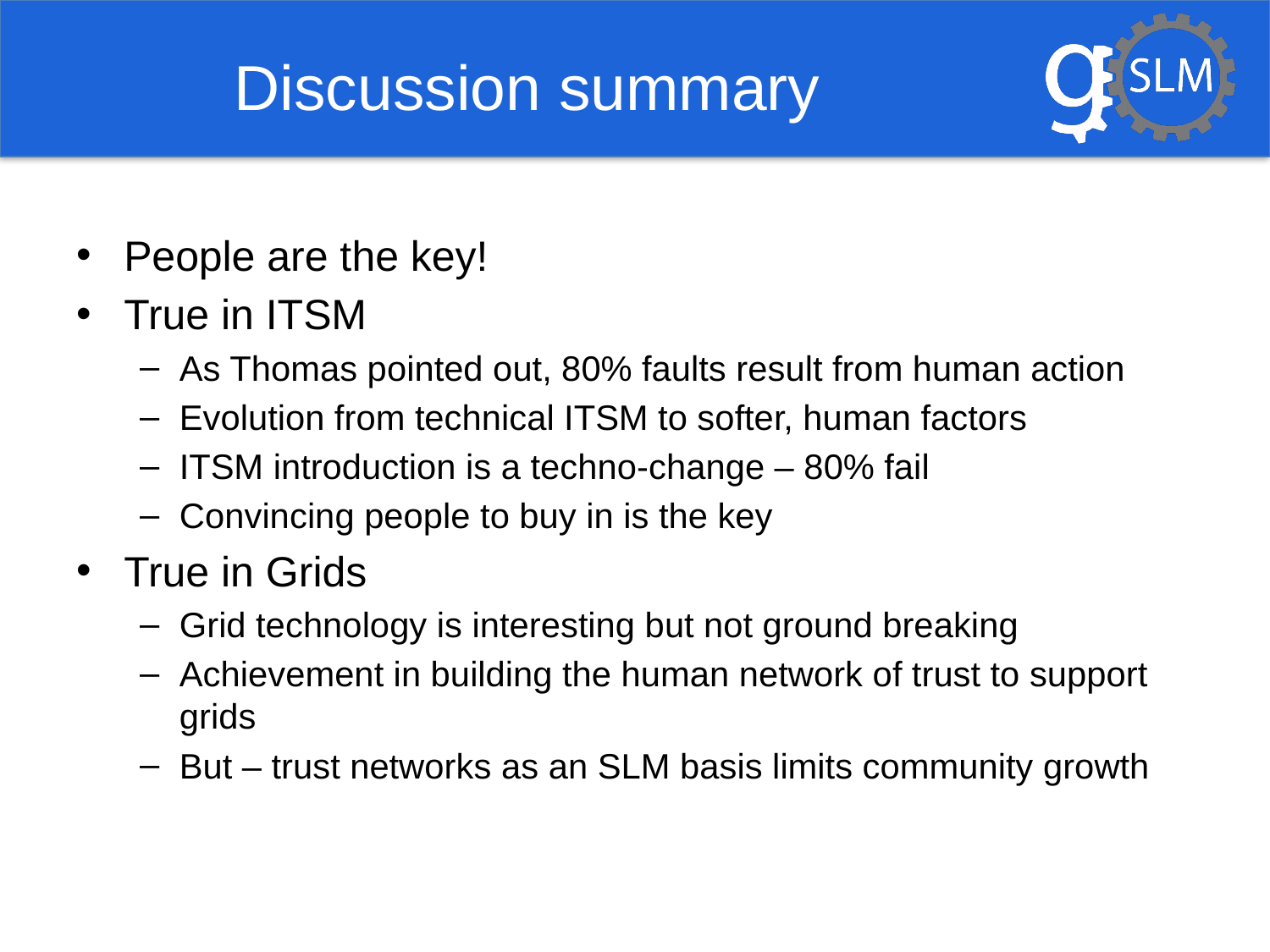

# Discussion summary
People are the key!
True in ITSM
As Thomas pointed out, 80% faults result from human action
Evolution from technical ITSM to softer, human factors
ITSM introduction is a techno-change – 80% fail
Convincing people to buy in is the key
True in Grids
Grid technology is interesting but not ground breaking
Achievement in building the human network of trust to support grids
But – trust networks as an SLM basis limits community growth